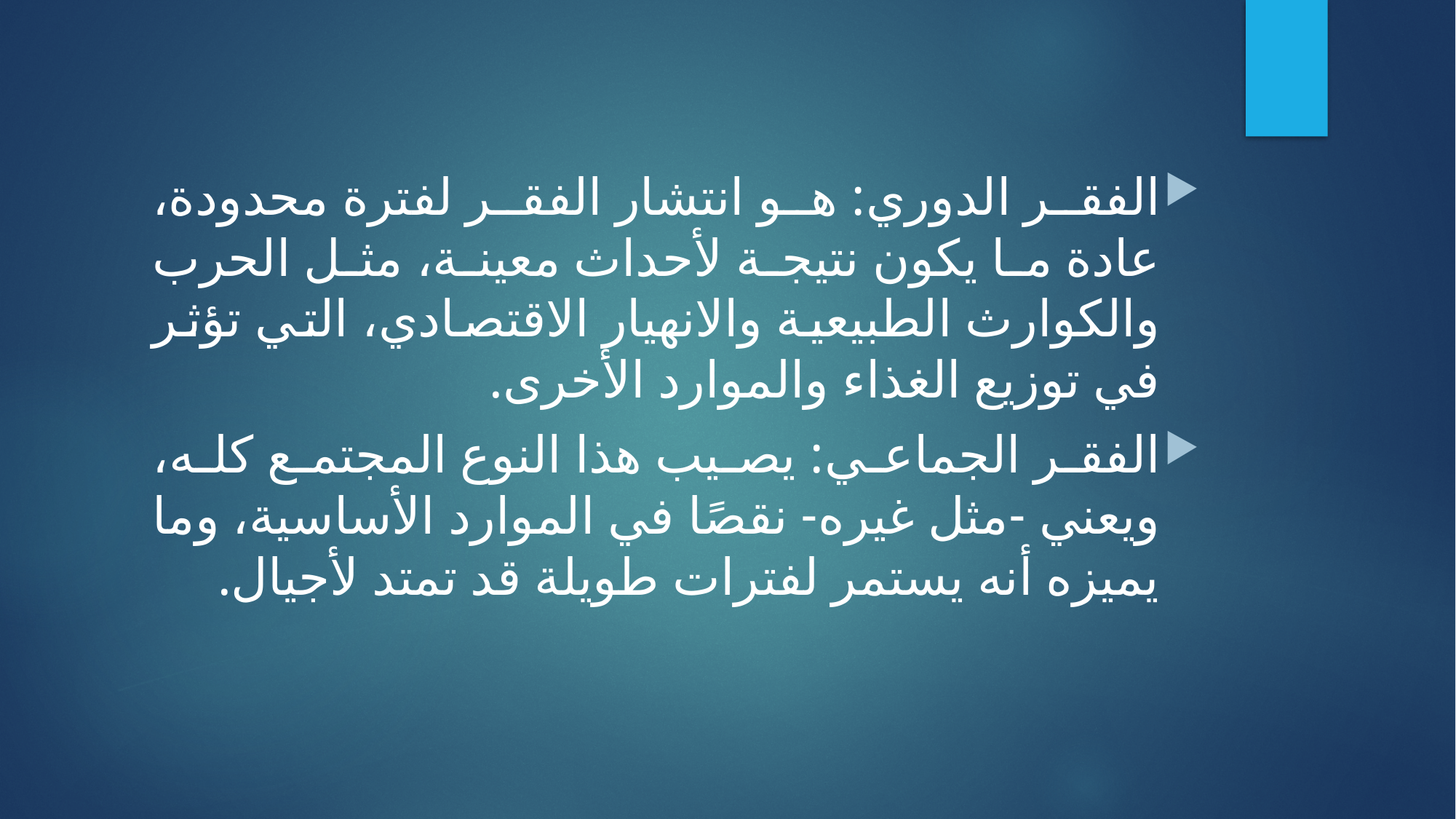

الفقر الدوري: هو انتشار الفقر لفترة محدودة، عادة ما يكون نتيجة لأحداث معينة، مثل الحرب والكوارث الطبيعية والانهيار الاقتصادي، التي تؤثر في توزيع الغذاء والموارد الأخرى.
الفقر الجماعي: يصيب هذا النوع المجتمع كله، ويعني -مثل غيره- نقصًا في الموارد الأساسية، وما يميزه أنه يستمر لفترات طويلة قد تمتد لأجيال.